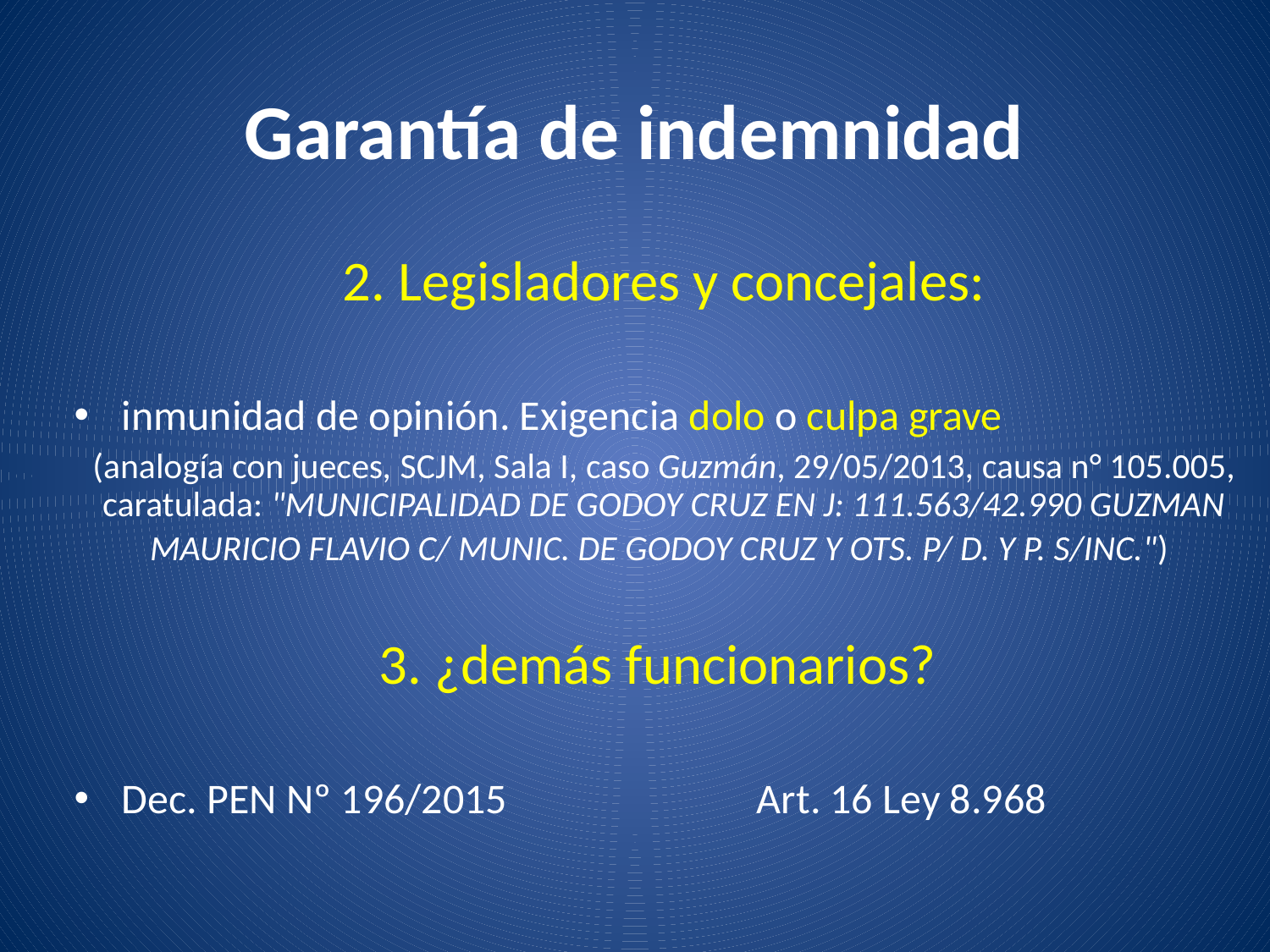

# Garantía de indemnidad
2. Legisladores y concejales:

inmunidad de opinión. Exigencia dolo o culpa grave
(analogía con jueces, SCJM, Sala I, caso Guzmán, 29/05/2013, causa n° 105.005, caratulada: "MUNICIPALIDAD DE GODOY CRUZ EN J: 111.563/42.990 GUZMAN MAURICIO FLAVIO C/ MUNIC. DE GODOY CRUZ Y OTS. P/ D. Y P. S/INC.")

3. ¿demás funcionarios?

Dec. PEN Nº 196/2015 		Art. 16 Ley 8.968